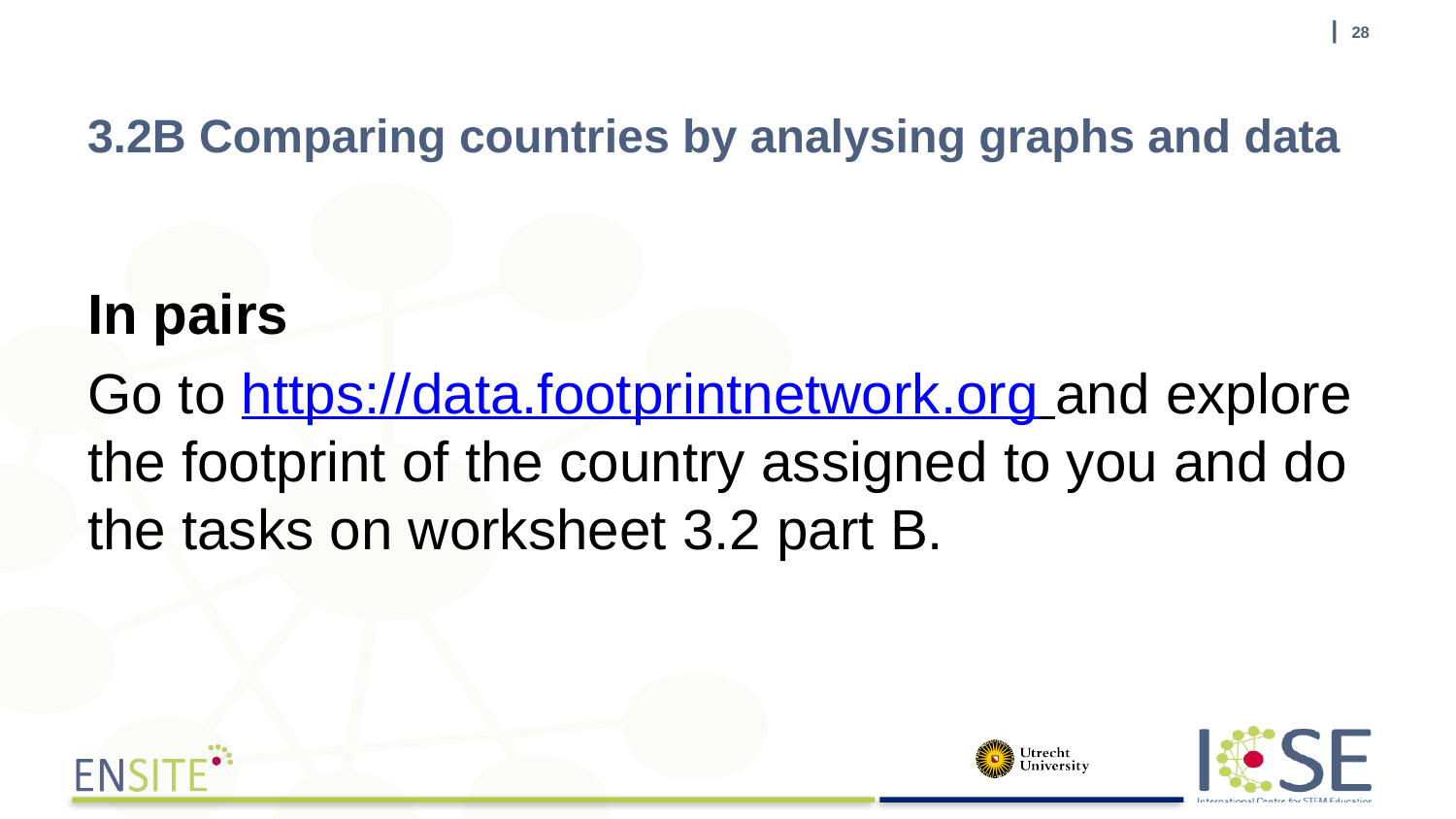

|  28
# 3.2B Comparing countries by analysing graphs and data

In pairs
Go to https://data.footprintnetwork.org and explore the footprint of the country assigned to you and do the tasks on worksheet 3.2 part B.